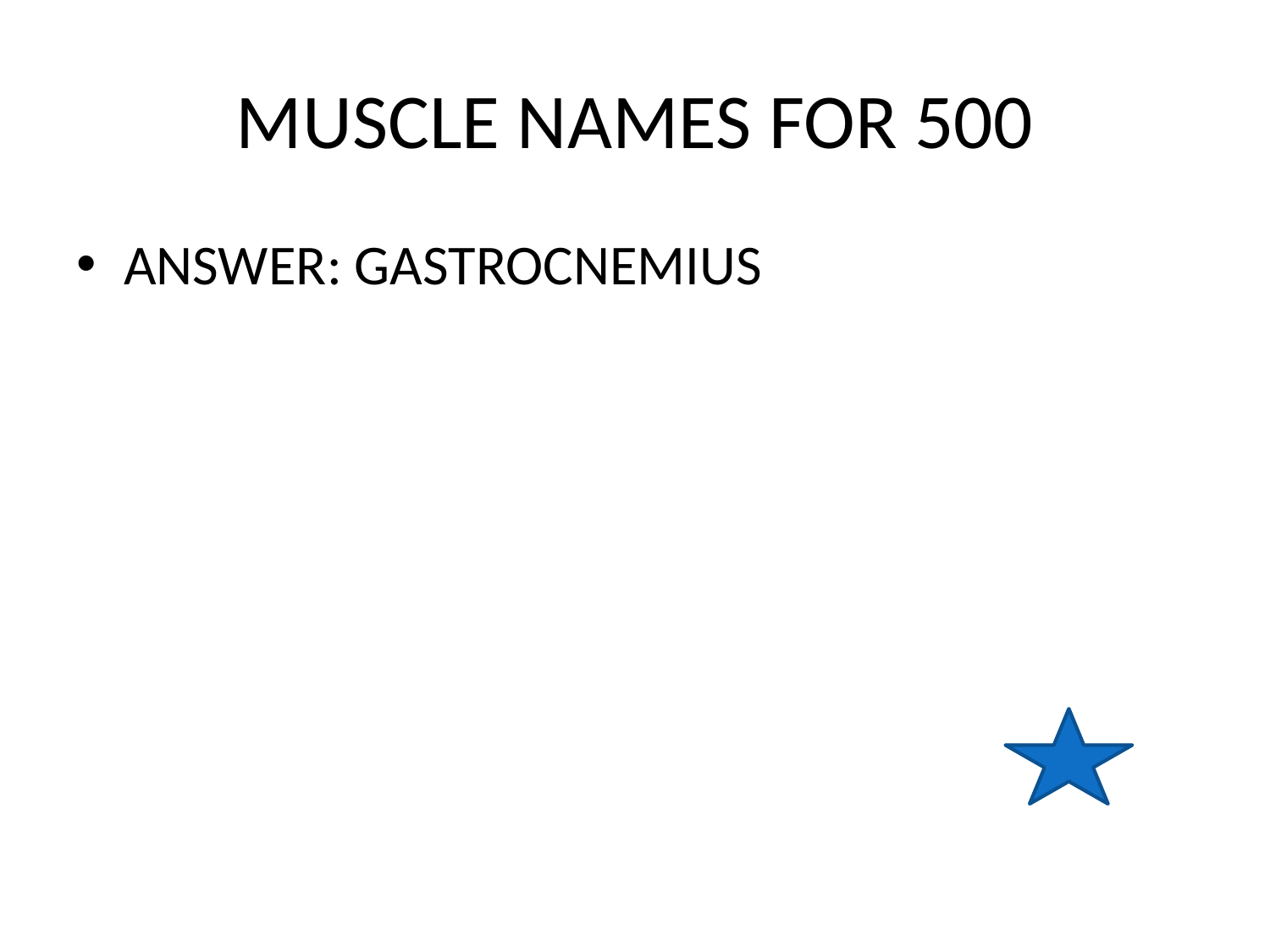

# MUSCLE NAMES FOR 500
ANSWER: GASTROCNEMIUS